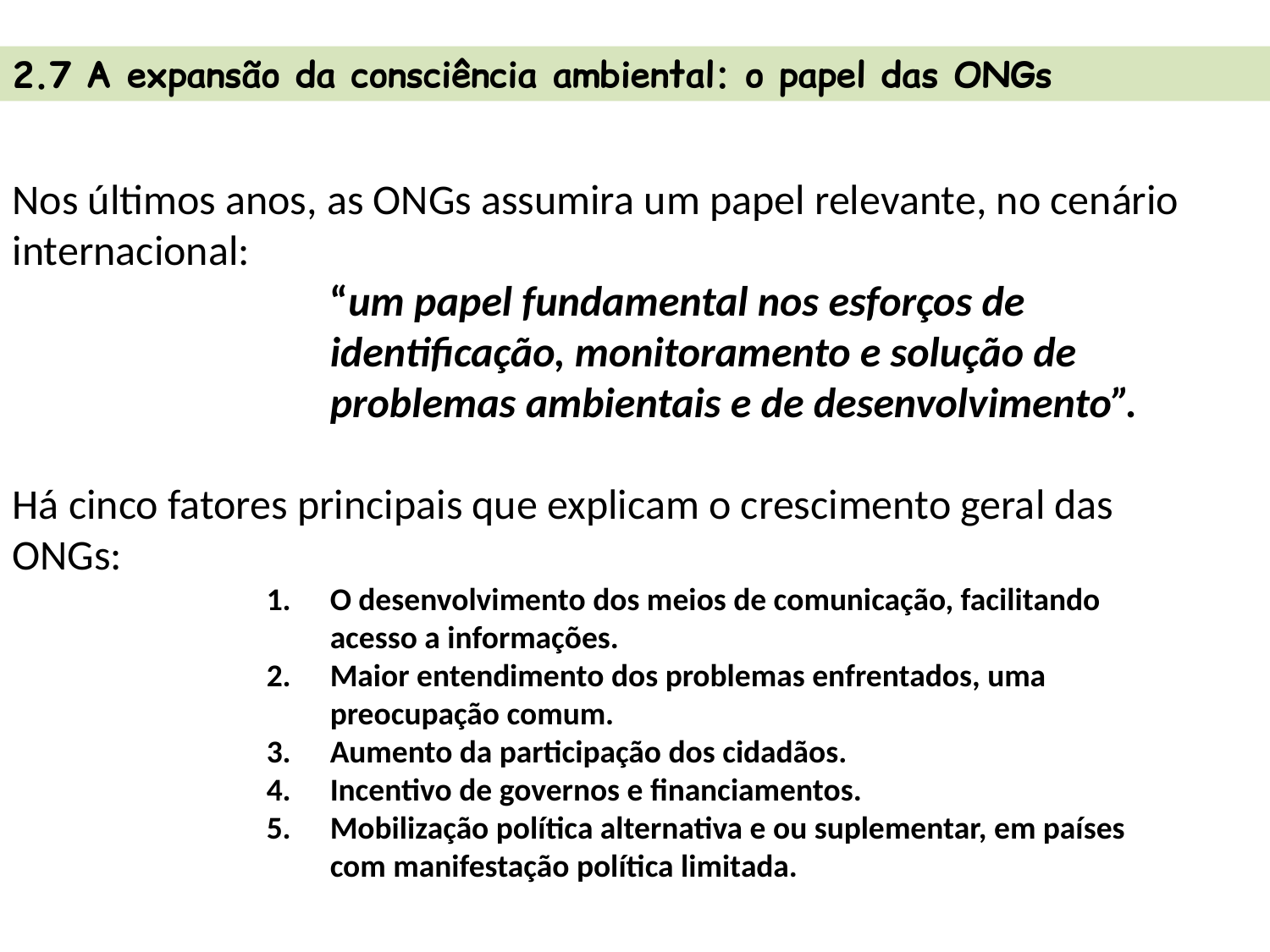

2.7 A expansão da consciência ambiental: o papel das ONGs
Nos últimos anos, as ONGs assumira um papel relevante, no cenário internacional:
“um papel fundamental nos esforços de identificação, monitoramento e solução de problemas ambientais e de desenvolvimento”.

Há cinco fatores principais que explicam o crescimento geral das ONGs:
O desenvolvimento dos meios de comunicação, facilitando acesso a informações.
Maior entendimento dos problemas enfrentados, uma preocupação comum.
Aumento da participação dos cidadãos.
Incentivo de governos e financiamentos.
Mobilização política alternativa e ou suplementar, em países com manifestação política limitada.